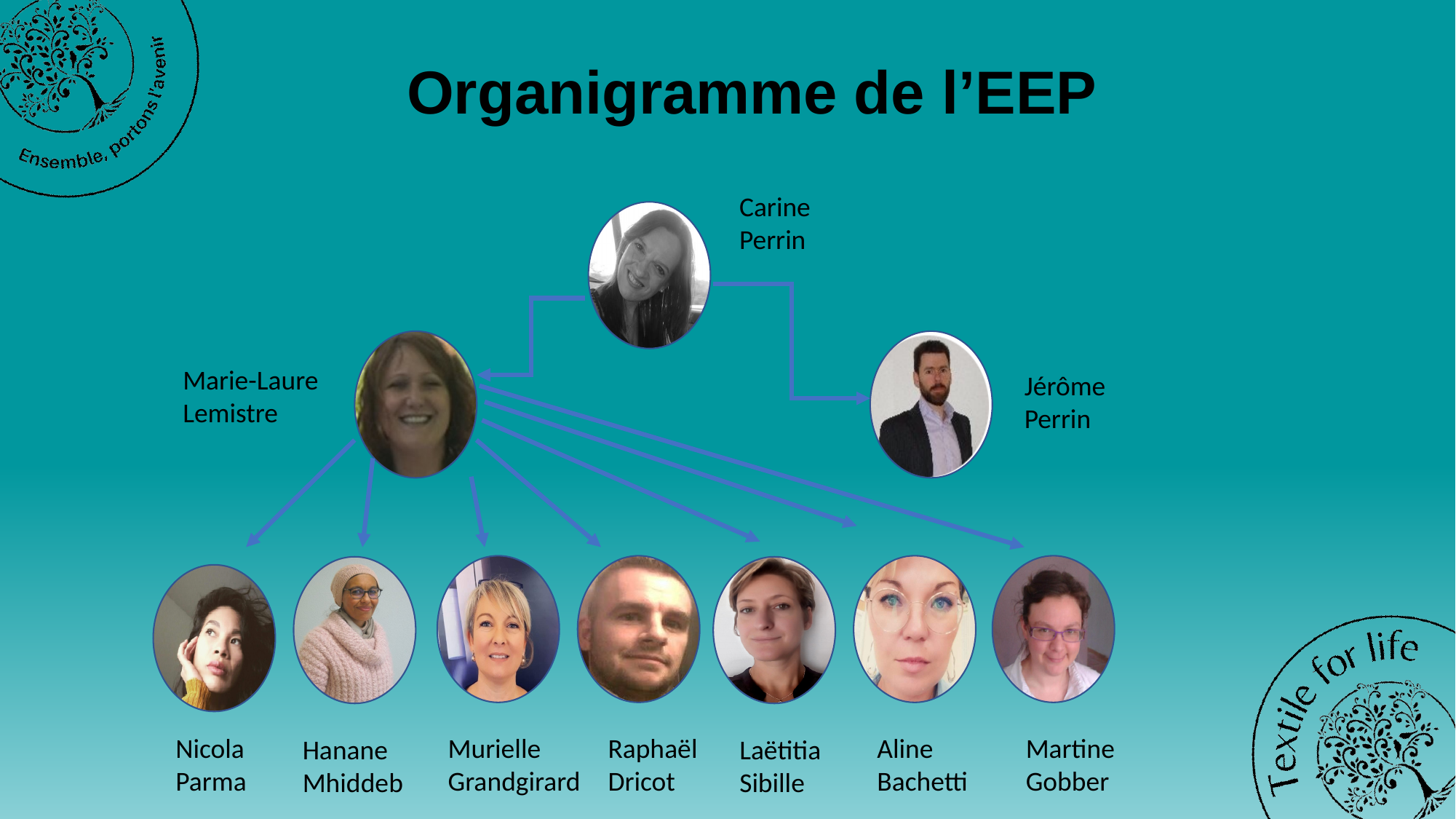

# Organigramme de l’EEP
Carine
Perrin

Marie-Laure Lemistre
Jérôme
Perrin

Martine Gobber
Aline Bachetti
Raphaël Dricot
Nicola
Parma
Murielle Grandgirard
Hanane Mhiddeb
Laëtitia Sibille